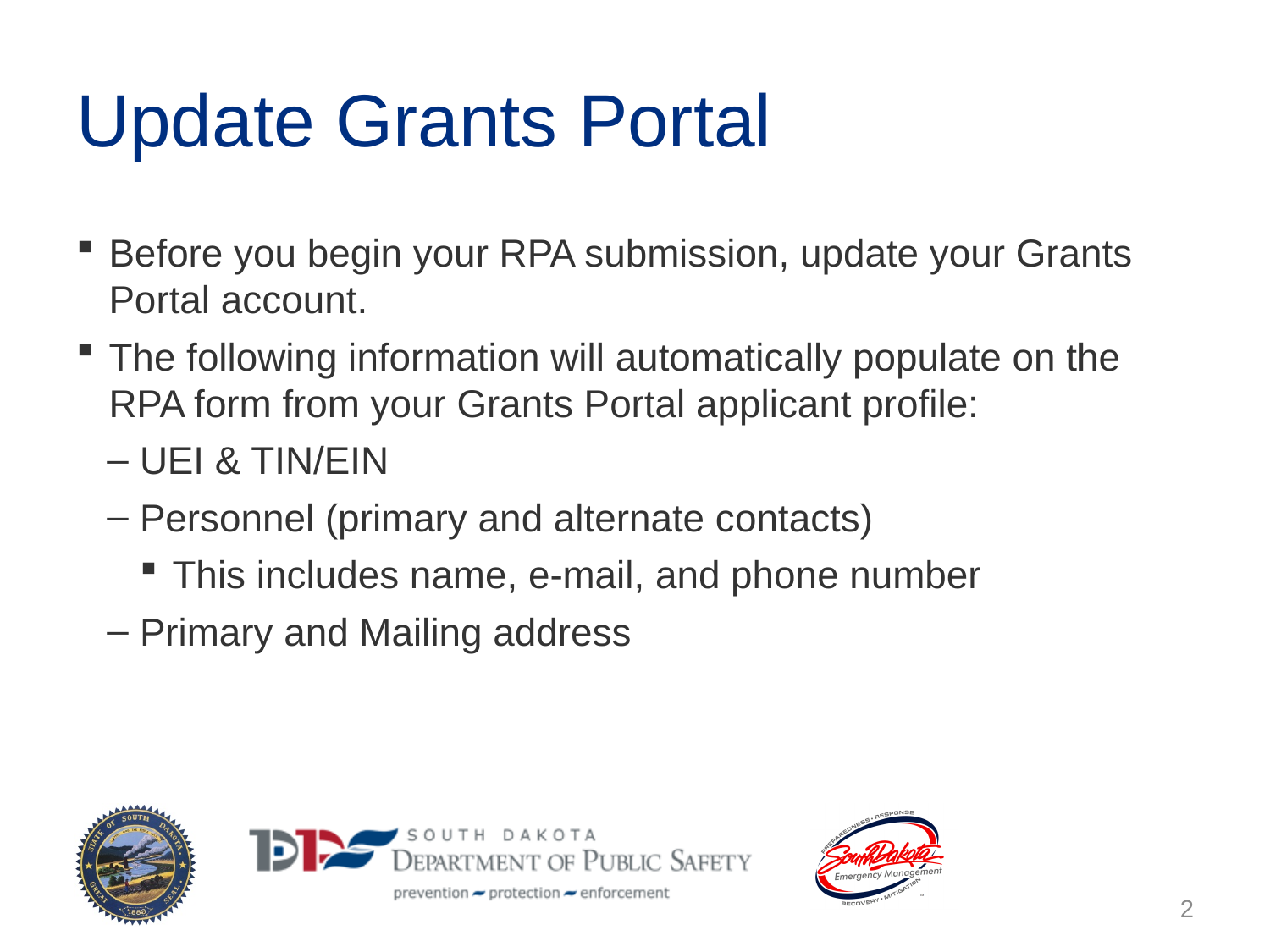

# Update Grants Portal
Before you begin your RPA submission, update your Grants Portal account.
The following information will automatically populate on the RPA form from your Grants Portal applicant profile:
UEI & TIN/EIN
Personnel (primary and alternate contacts)
This includes name, e-mail, and phone number
Primary and Mailing address

2